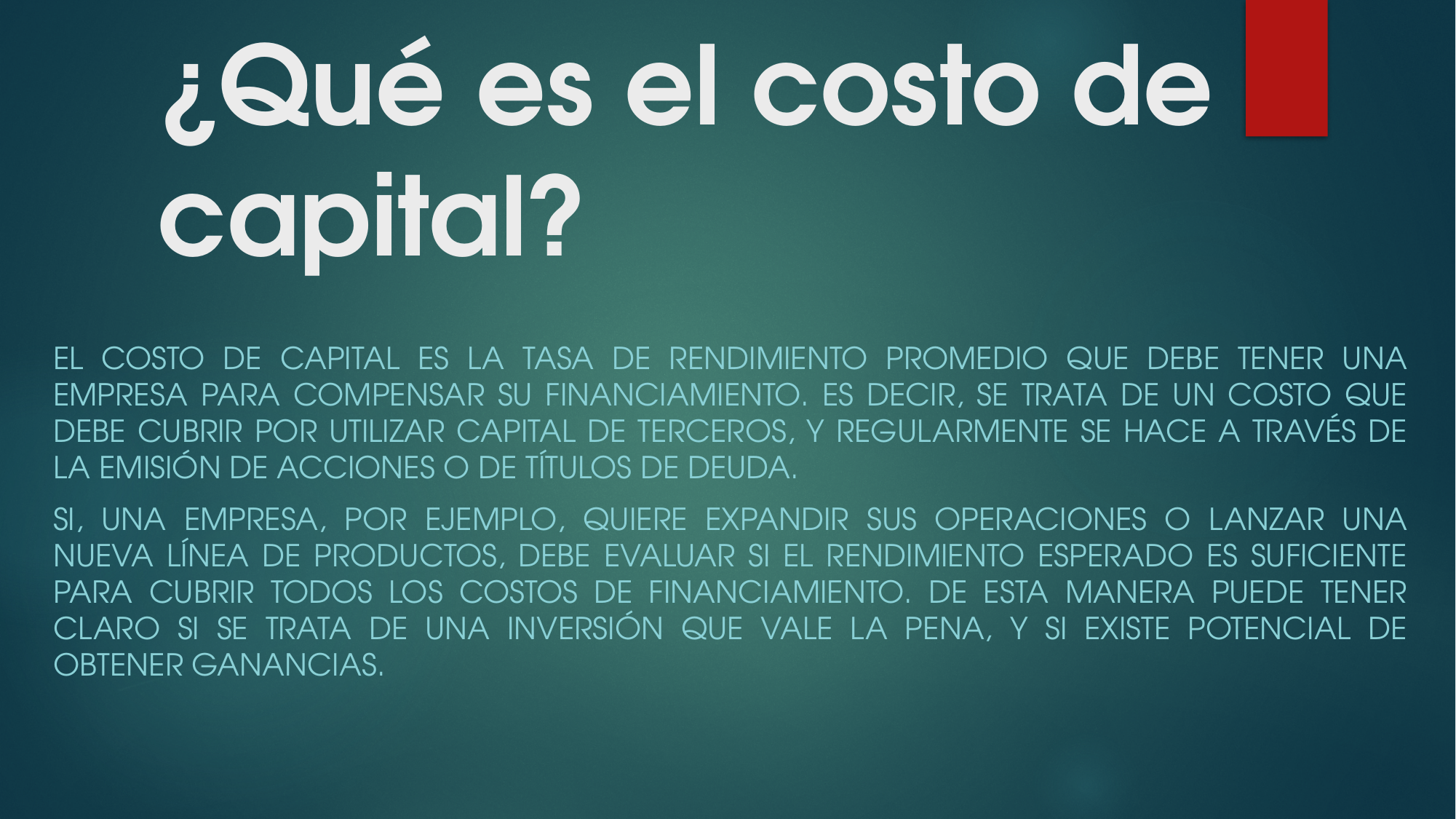

# ¿Qué es el costo de capital?
El costo de capital es la tasa de rendimiento promedio que debe tener una empresa para compensar su financiamiento. Es decir, se trata de un costo que debe cubrir por utilizar capital de terceros, y regularmente se hace a través de la emisión de acciones o de títulos de deuda.
Si, una empresa, por ejemplo, quiere expandir sus operaciones o lanzar una nueva línea de productos, debe evaluar si el rendimiento esperado es suficiente para cubrir todos los costos de financiamiento. De esta manera puede tener claro si se trata de una inversión que vale la pena, y si existe potencial de obtener ganancias.